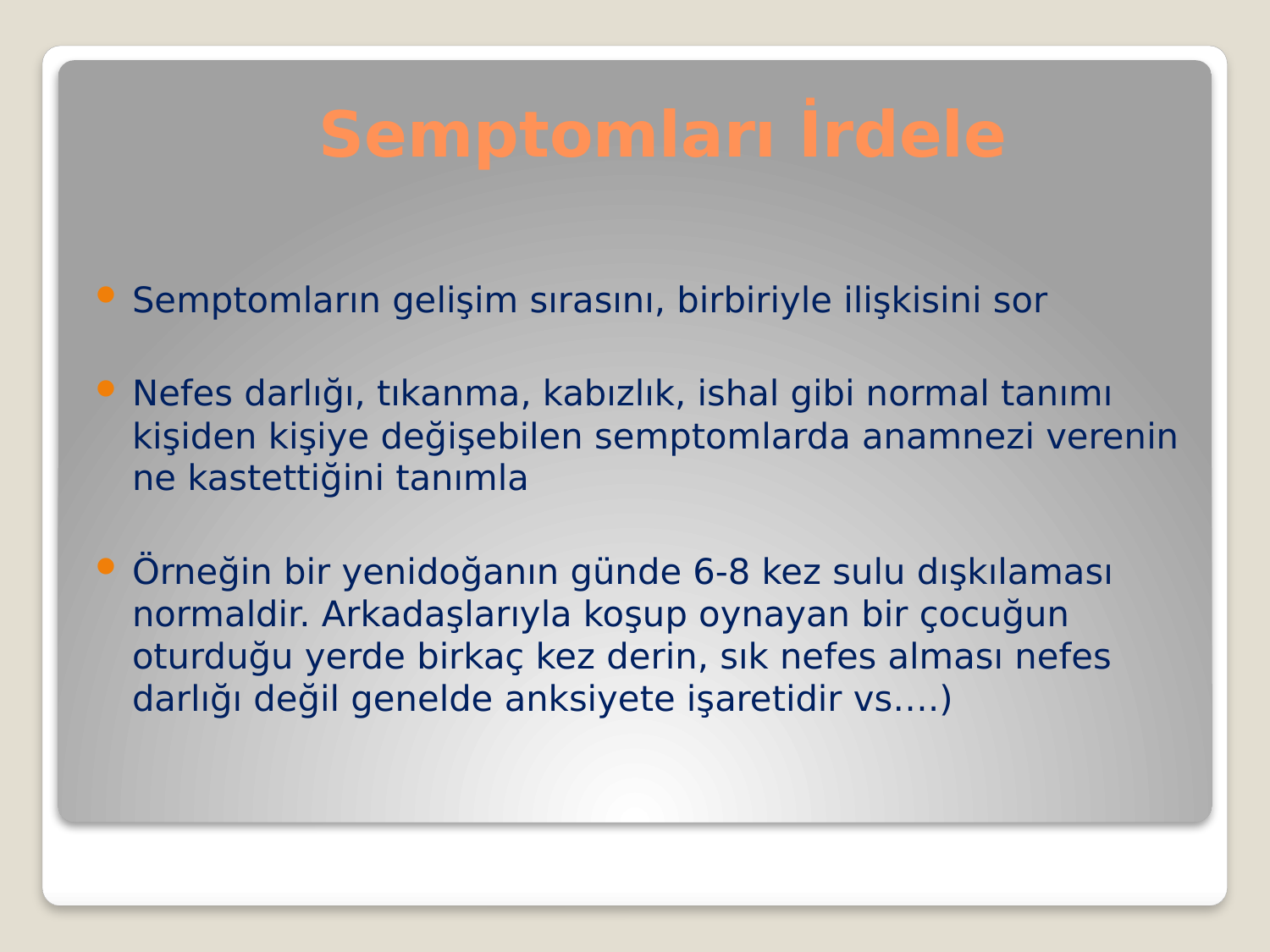

Semptomları İrdele
Semptomların gelişim sırasını, birbiriyle ilişkisini sor

Nefes darlığı, tıkanma, kabızlık, ishal gibi normal tanımı kişiden kişiye değişebilen semptomlarda anamnezi verenin ne kastettiğini tanımla

Örneğin bir yenidoğanın günde 6-8 kez sulu dışkılaması normaldir. Arkadaşlarıyla koşup oynayan bir çocuğun oturduğu yerde birkaç kez derin, sık nefes alması nefes darlığı değil genelde anksiyete işaretidir vs….)